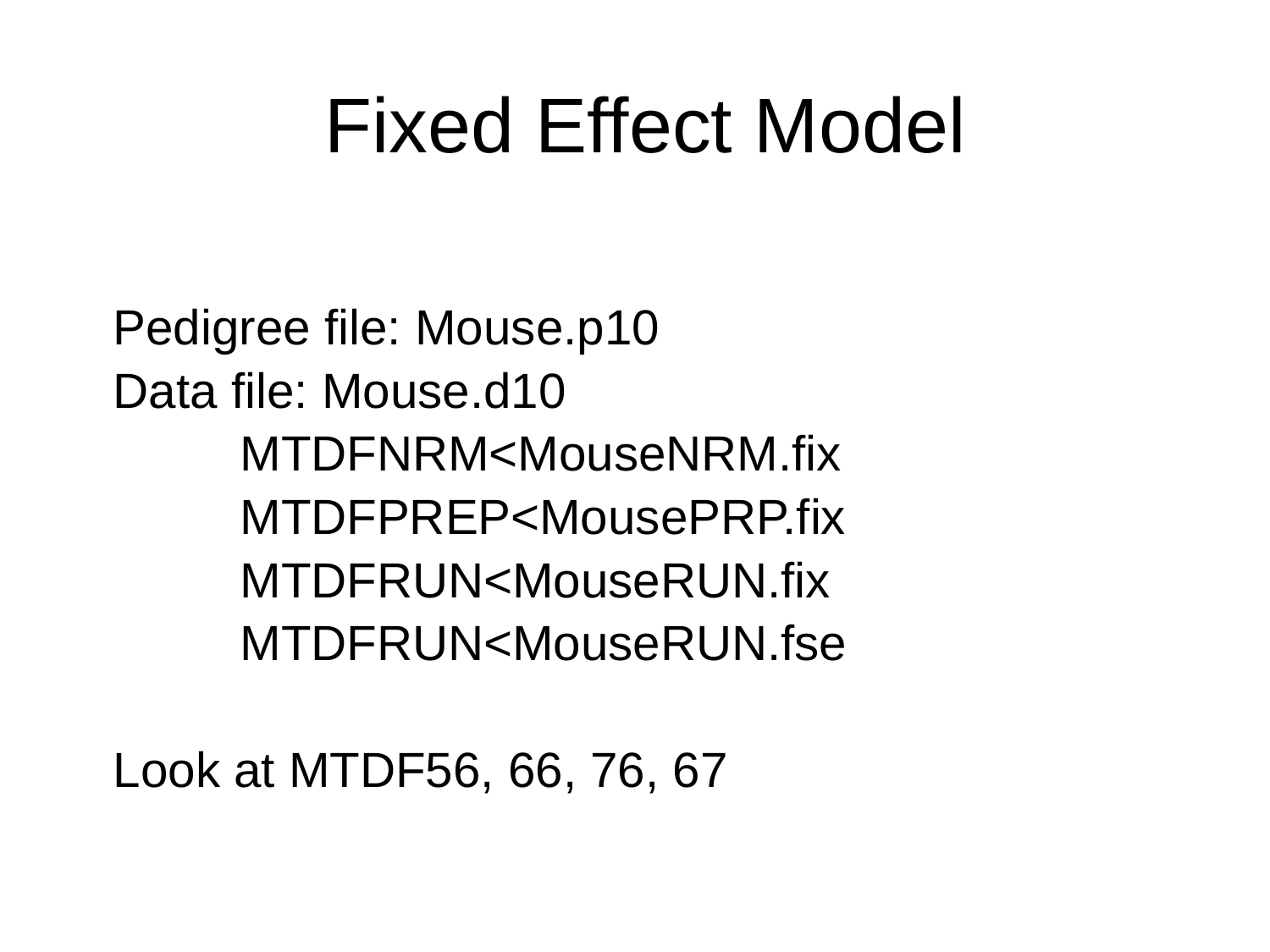

# Fixed Effect Model

	Pedigree file: Mouse.p10
	Data file: Mouse.d10
		MTDFNRM<MouseNRM.fix
		MTDFPREP<MousePRP.fix
		MTDFRUN<MouseRUN.fix
		MTDFRUN<MouseRUN.fse

	Look at MTDF56, 66, 76, 67